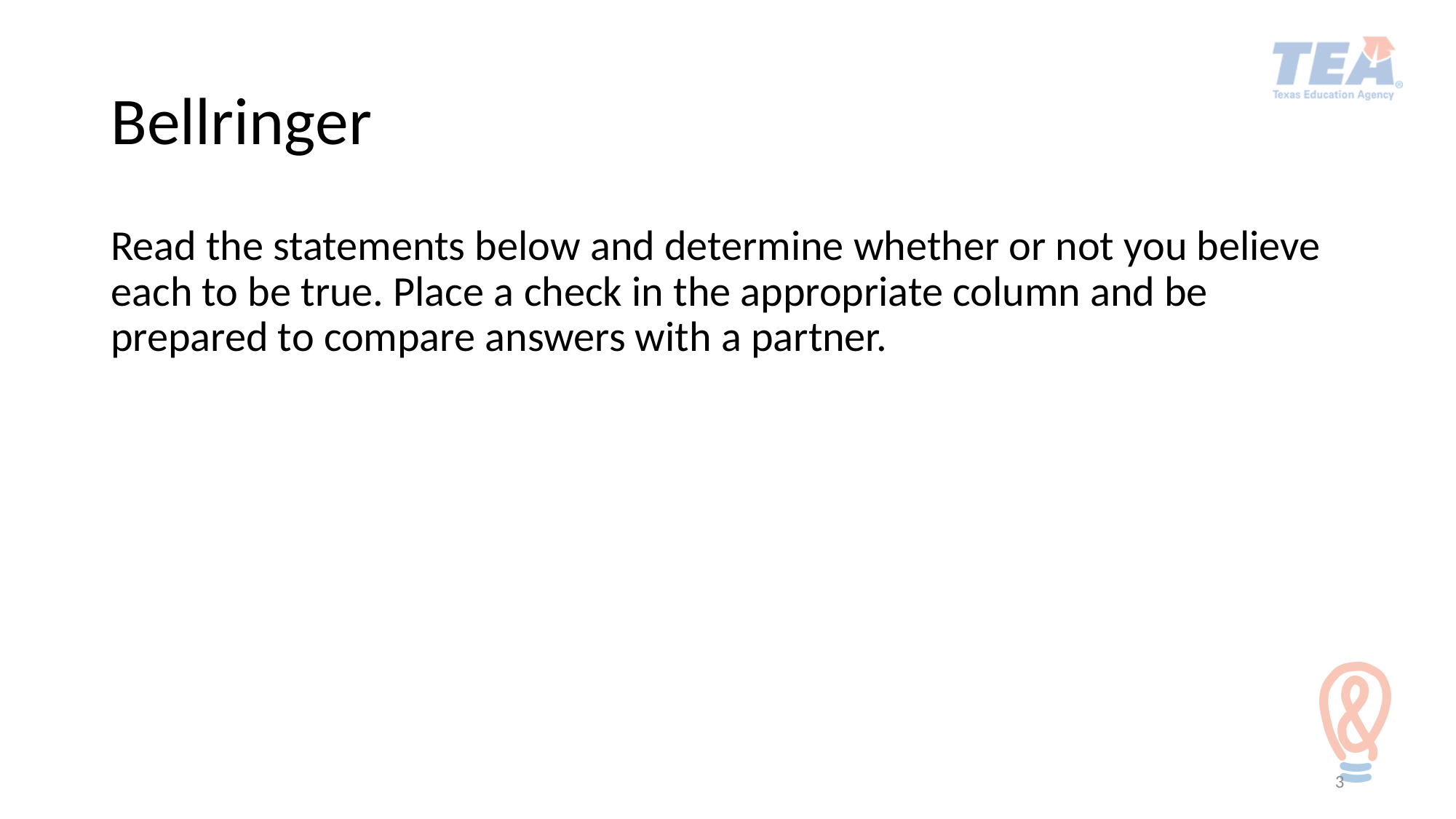

# Bellringer
Read the statements below and determine whether or not you believe each to be true. Place a check in the appropriate column and be prepared to compare answers with a partner.
3